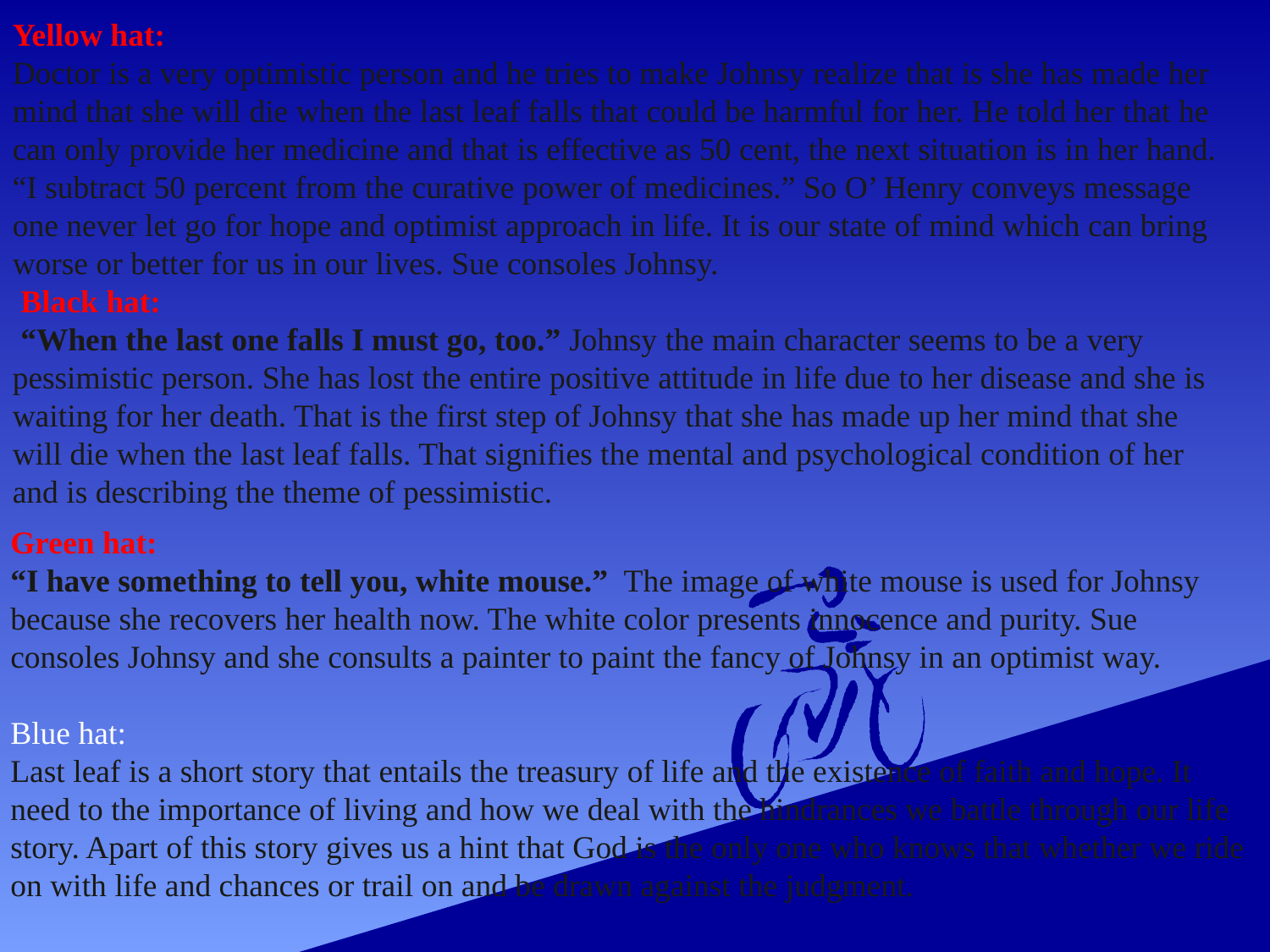

Yellow hat:
Doctor is a very optimistic person and he tries to make Johnsy realize that is she has made her mind that she will die when the last leaf falls that could be harmful for her. He told her that he can only provide her medicine and that is effective as 50 cent, the next situation is in her hand. “I subtract 50 percent from the curative power of medicines.” So O’ Henry conveys message one never let go for hope and optimist approach in life. It is our state of mind which can bring worse or better for us in our lives. Sue consoles Johnsy.
 Black hat: “When the last one falls I must go, too.” Johnsy the main character seems to be a very pessimistic person. She has lost the entire positive attitude in life due to her disease and she is waiting for her death. That is the first step of Johnsy that she has made up her mind that she will die when the last leaf falls. That signifies the mental and psychological condition of her and is describing the theme of pessimistic.

Green hat:
“I have something to tell you, white mouse.”  The image of white mouse is used for Johnsy because she recovers her health now. The white color presents innocence and purity. Sue consoles Johnsy and she consults a painter to paint the fancy of Johnsy in an optimist way.
 Blue hat:
Last leaf is a short story that entails the treasury of life and the existence of faith and hope. It need to the importance of living and how we deal with the hindrances we battle through our life story. Apart of this story gives us a hint that God is the only one who knows that whether we ride on with life and chances or trail on and be drawn against the judgment.